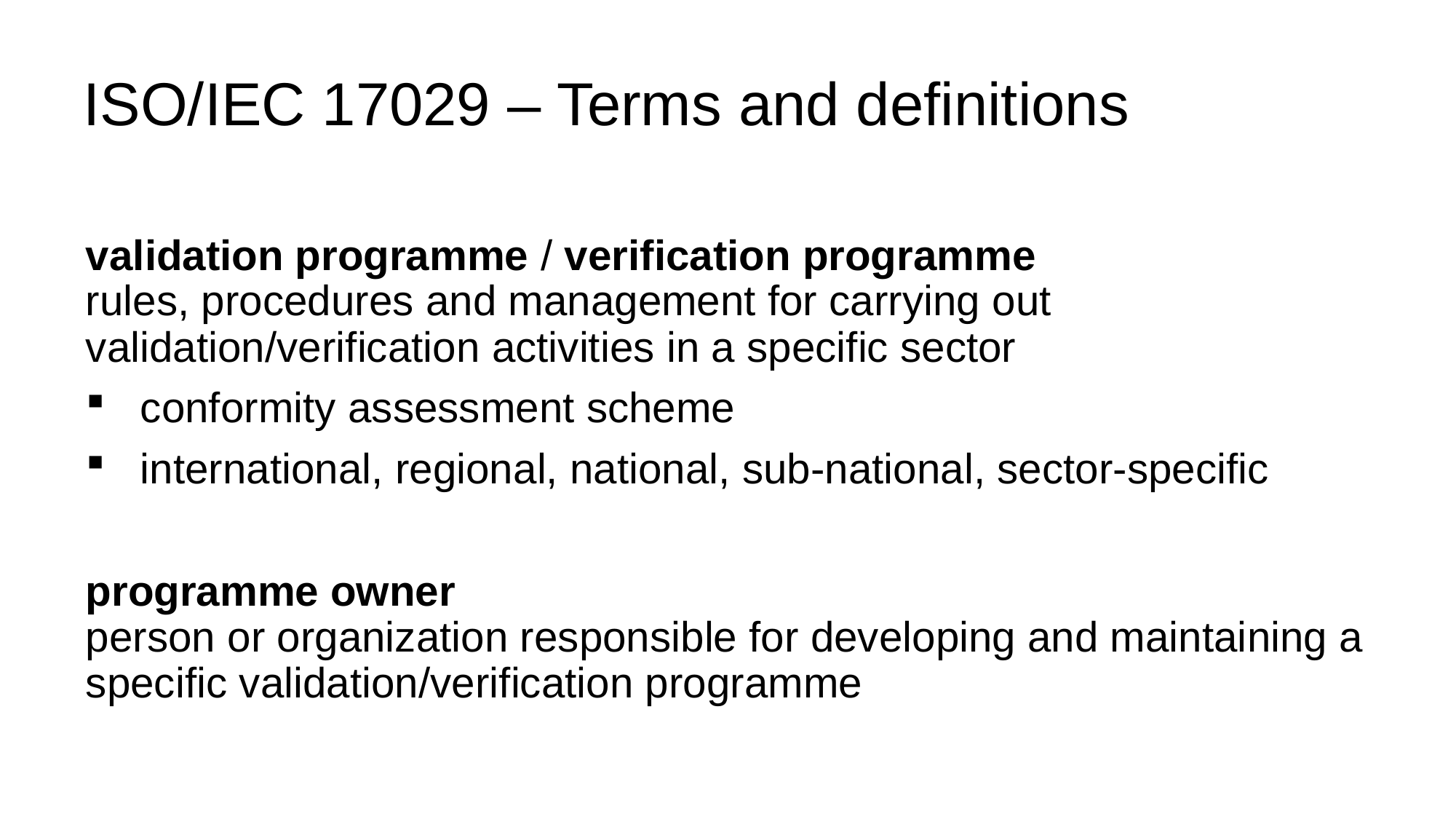

# ISO/IEC 17029 – Terms and definitions
validation programme / verification programme
rules, procedures and management for carrying out validation/verification activities in a specific sector
conformity assessment scheme
international, regional, national, sub-national, sector-specific

programme owner
person or organization responsible for developing and maintaining a specific validation/verification programme